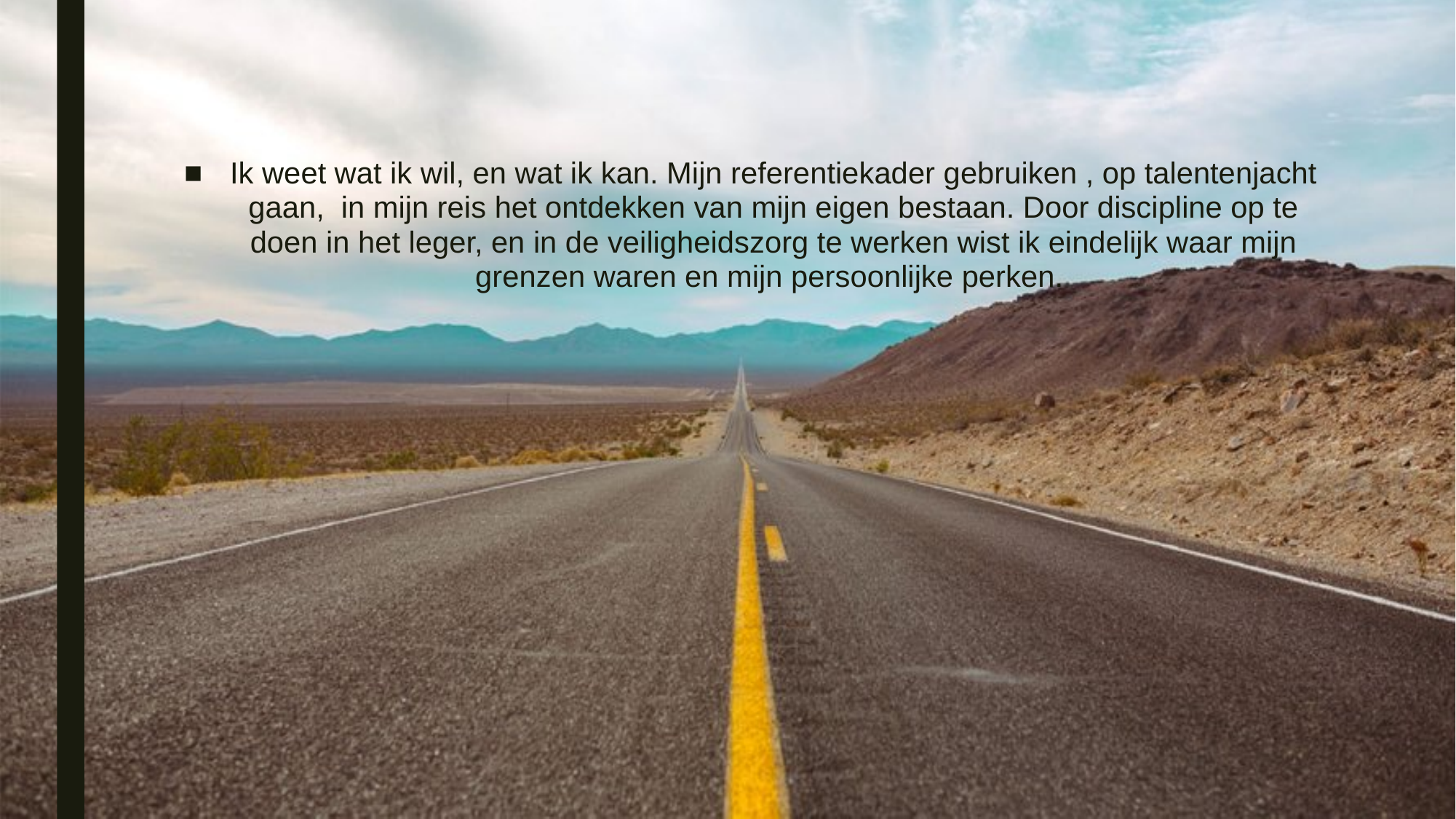

Ik weet wat ik wil, en wat ik kan. Mijn referentiekader gebruiken , op talentenjacht gaan,  in mijn reis het ontdekken van mijn eigen bestaan. Door discipline op te doen in het leger, en in de veiligheidszorg te werken wist ik eindelijk waar mijn grenzen waren en mijn persoonlijke perken.